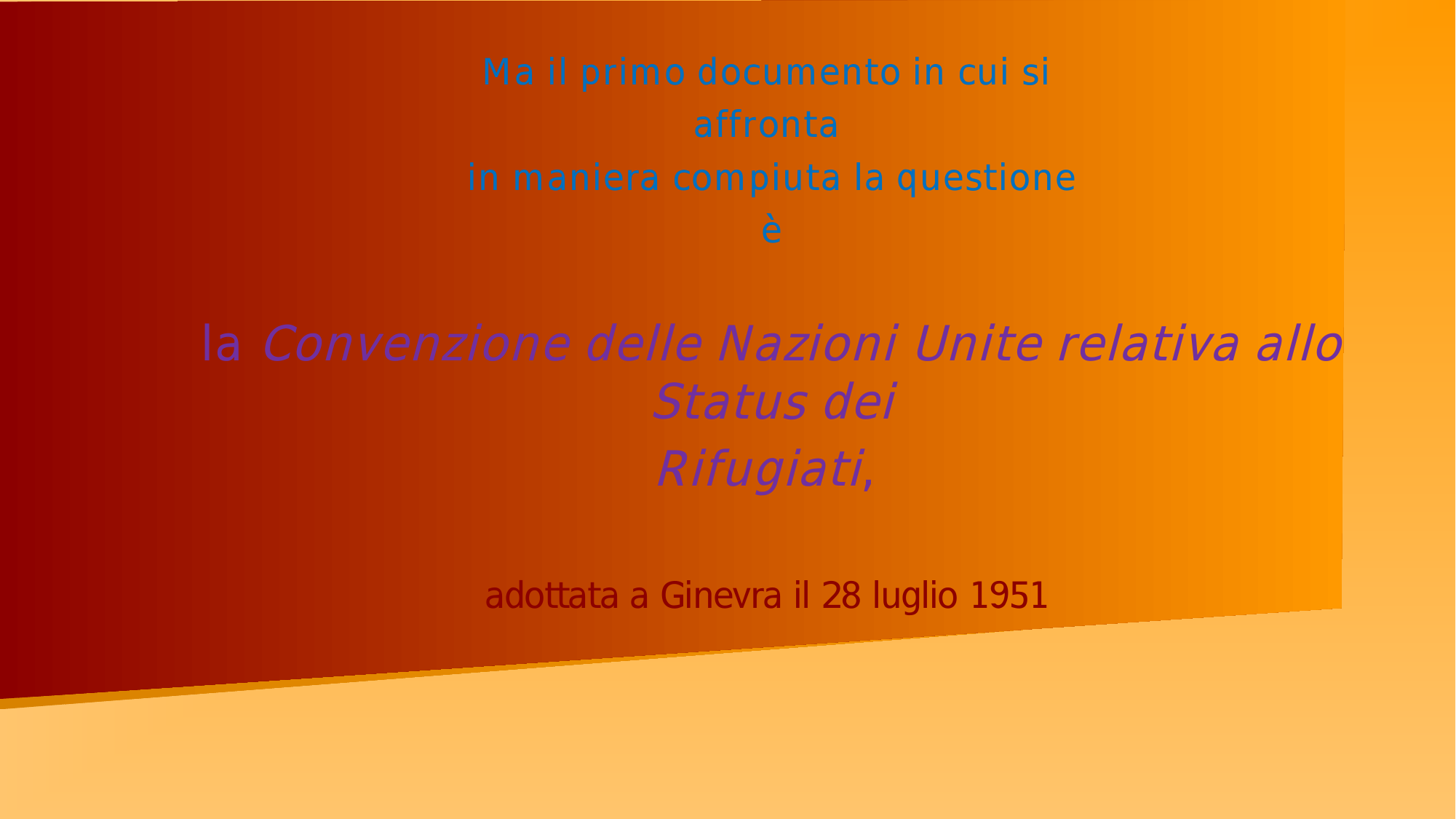

Ma il primo documento in cui si
affronta
in maniera compiuta la questione
è

la Convenzione delle Nazioni Unite relativa allo Status dei
Rifugiati,

adottata a Ginevra il 28 luglio 1951